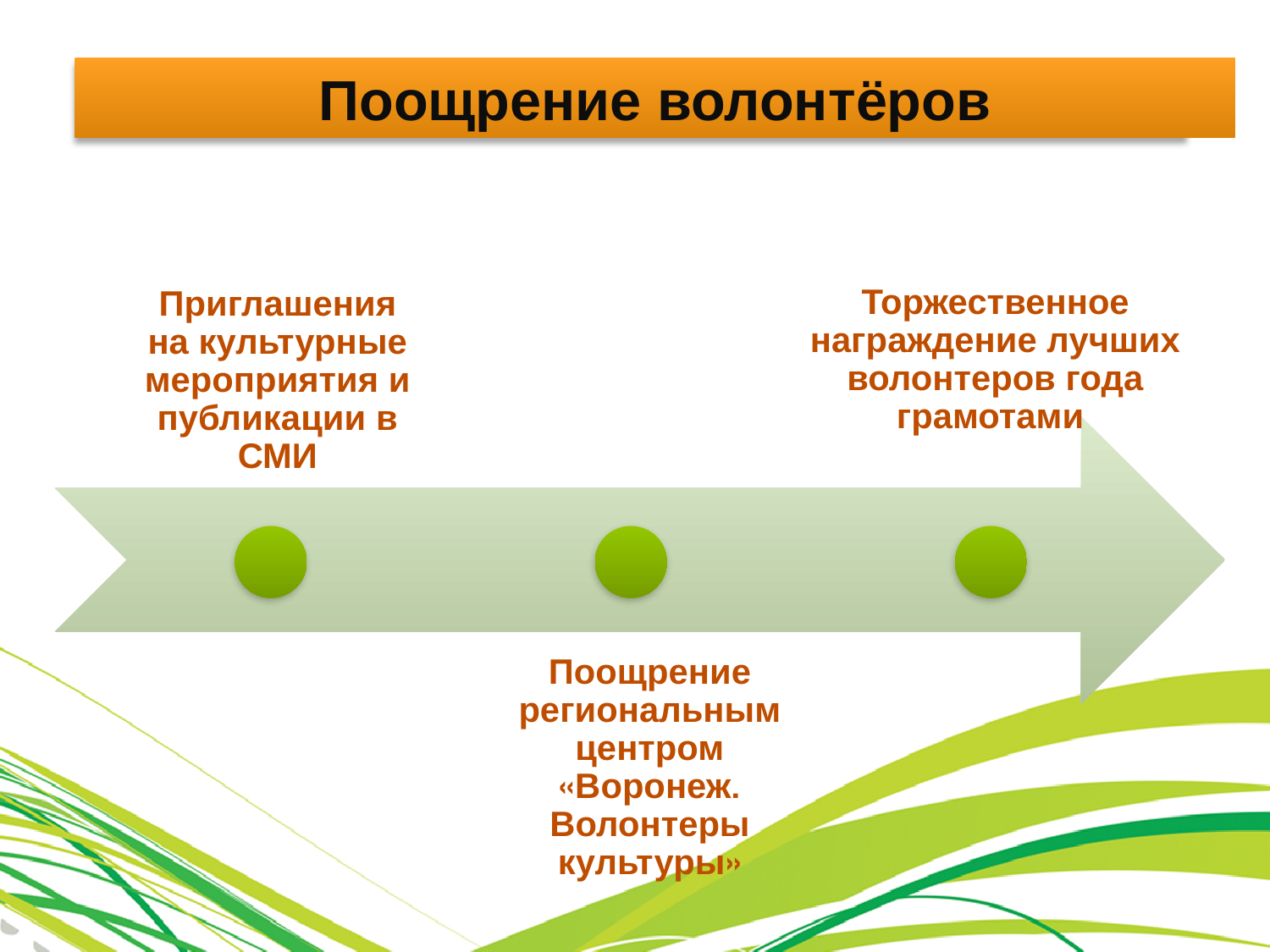

Поощрение волонтёров

Поощрение региональным центром «Воронеж. Волонтеры культуры»
Приглашения на культурные мероприятия и публикации в СМИ
Торжественное награждение лучших волонтеров года грамотами